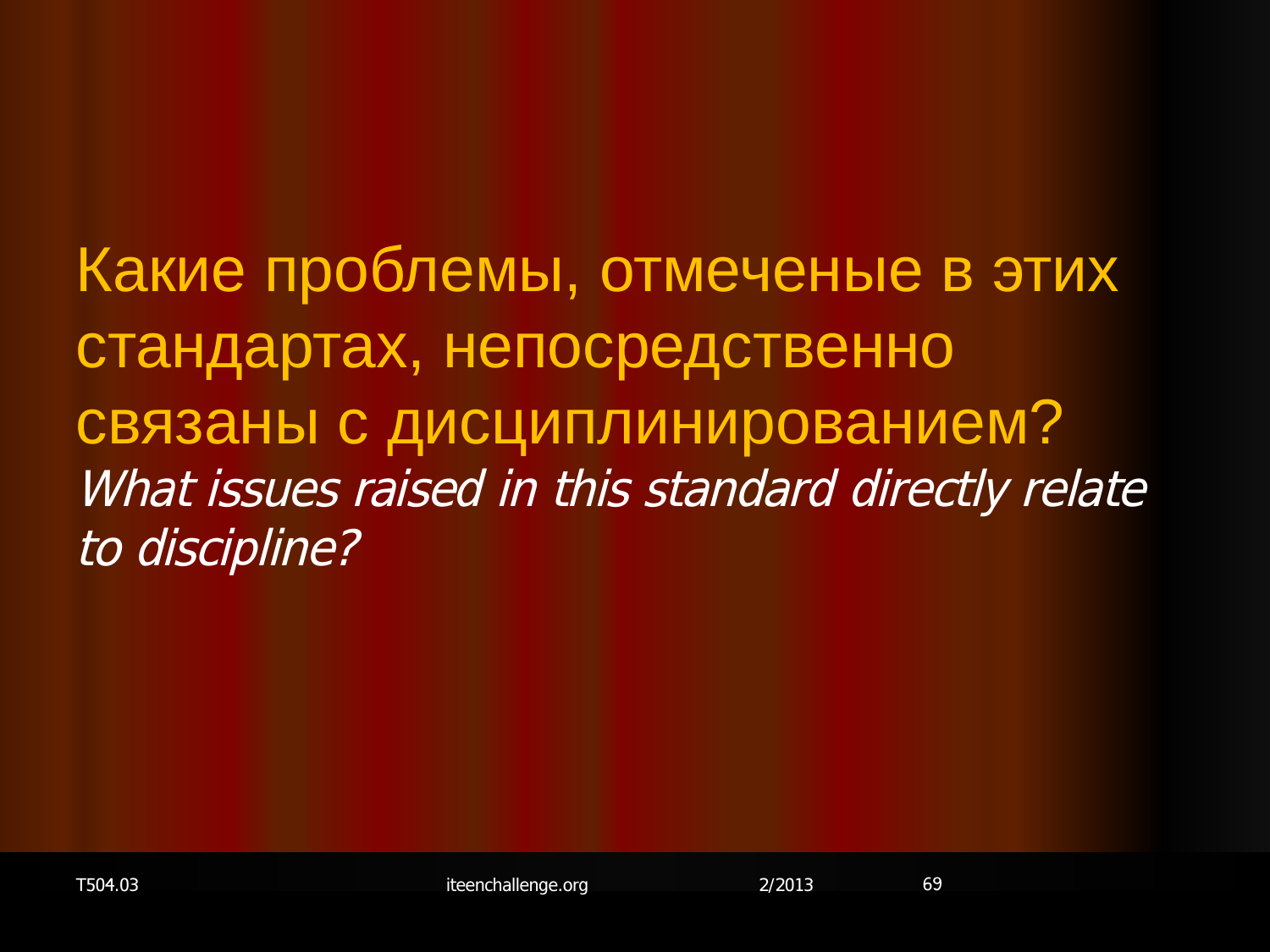

Какие проблемы, отмеченые в этих стандартах, непосредственно связаны с дисциплинированием?
What issues raised in this standard directly relate to discipline?
69
T504.03
iteenchallenge.org                               2/2013